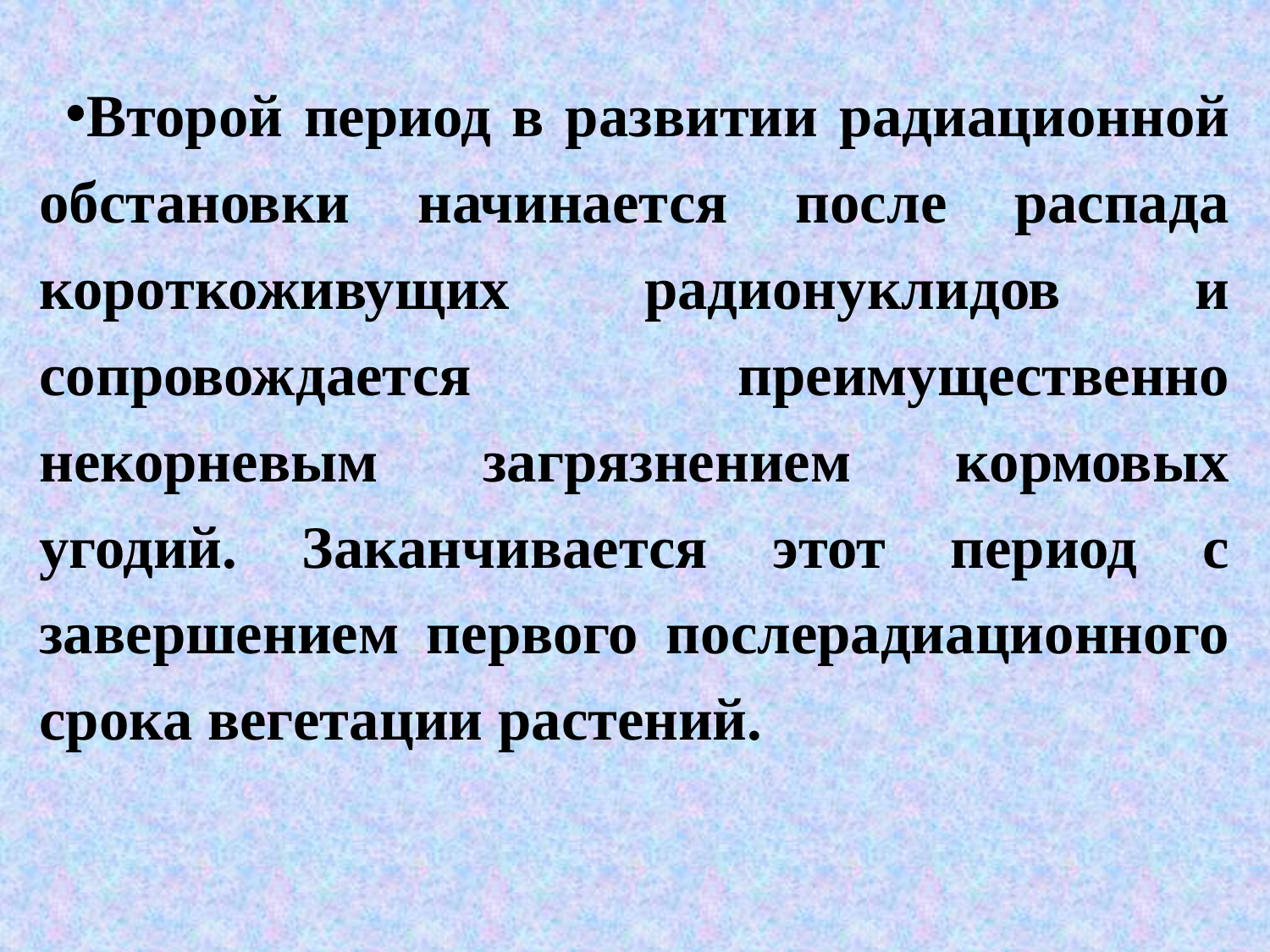

Второй период в развитии радиационной обстановки начинается после распада короткоживущих радионуклидов и сопровождается преимущественно некорневым загрязнением кормовых угодий. Заканчивается этот период с завершением первого послерадиационного срока вегетации растений.
#